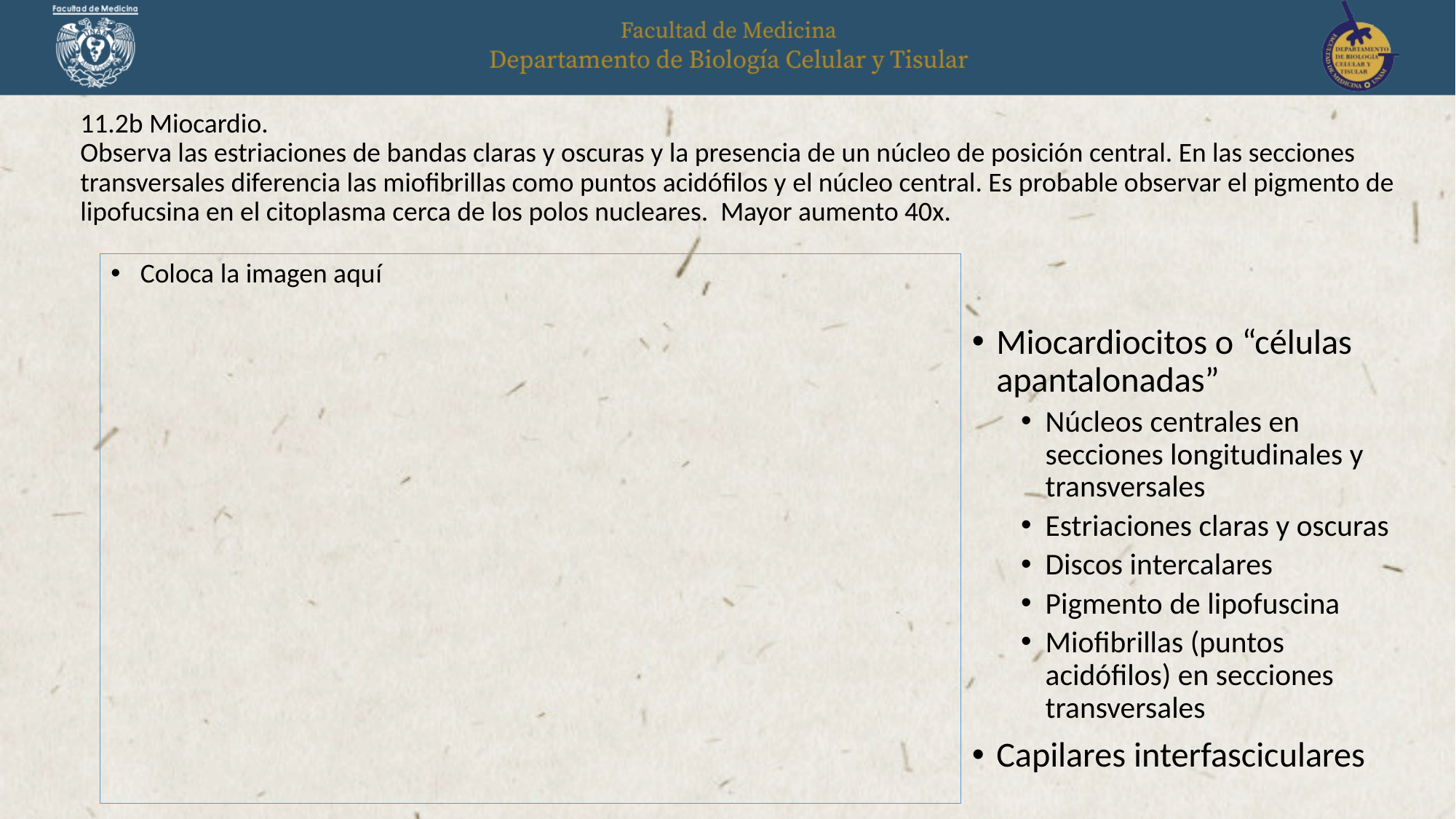

# 11.2b Miocardio.   Observa las estriaciones de bandas claras y oscuras y la presencia de un núcleo de posición central. En las secciones transversales diferencia las miofibrillas como puntos acidófilos y el núcleo central. Es probable observar el pigmento de lipofucsina en el citoplasma cerca de los polos nucleares.  Mayor aumento 40x.
Coloca la imagen aquí

Miocardiocitos o “células apantalonadas”
Núcleos centrales en secciones longitudinales y transversales
Estriaciones claras y oscuras
Discos intercalares
Pigmento de lipofuscina
Miofibrillas (puntos acidófilos) en secciones transversales
Capilares interfasciculares